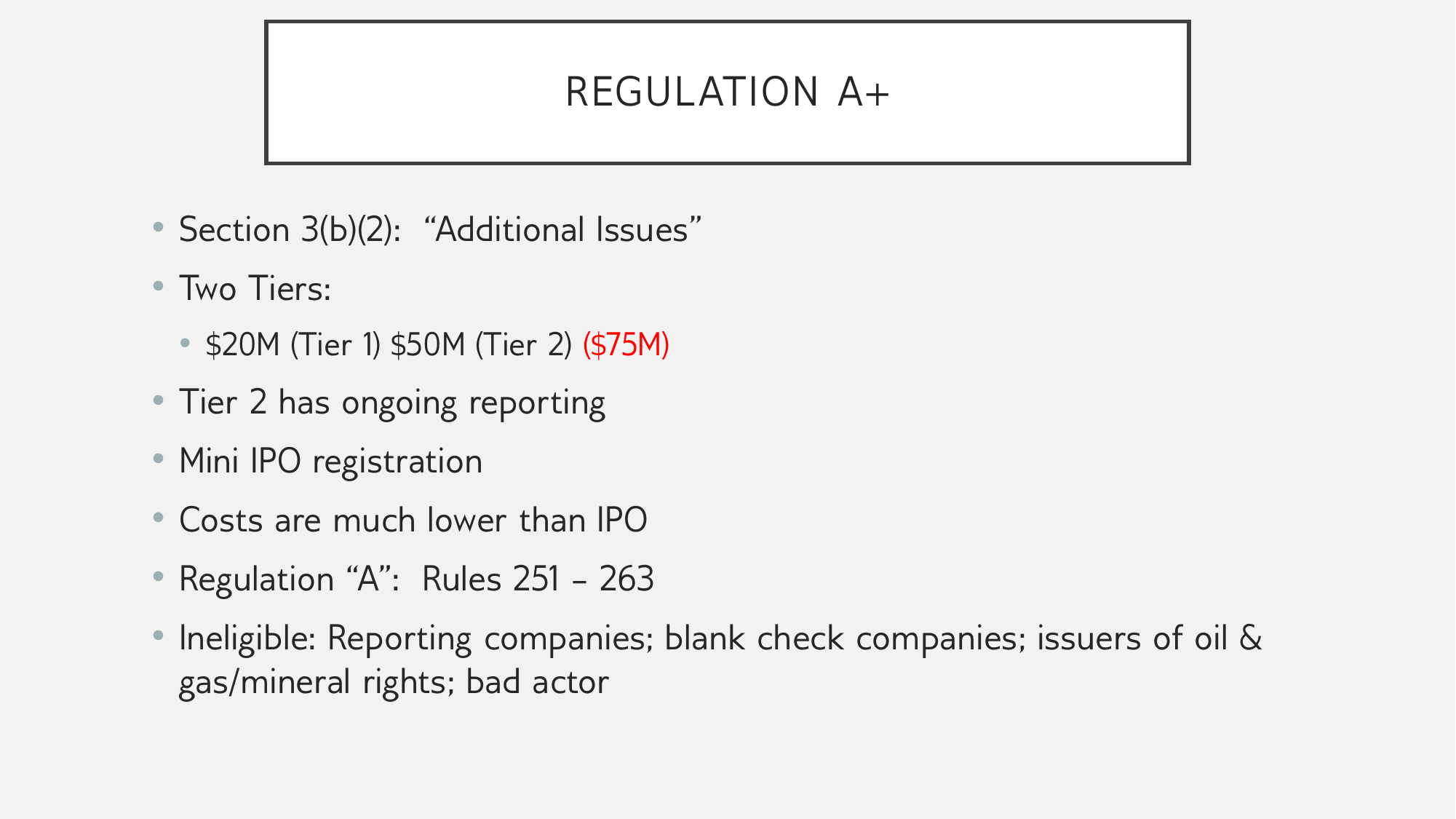

# Regulation A+
Section 3(b)(2):  “Additional Issues”
Two Tiers:
$20M (Tier 1) $50M (Tier 2) ($75M)
Tier 2 has ongoing reporting
Mini IPO registration
Costs are much lower than IPO
Regulation “A”:  Rules 251 – 263
Ineligible: Reporting companies; blank check companies; issuers of oil & gas/mineral rights; bad actor